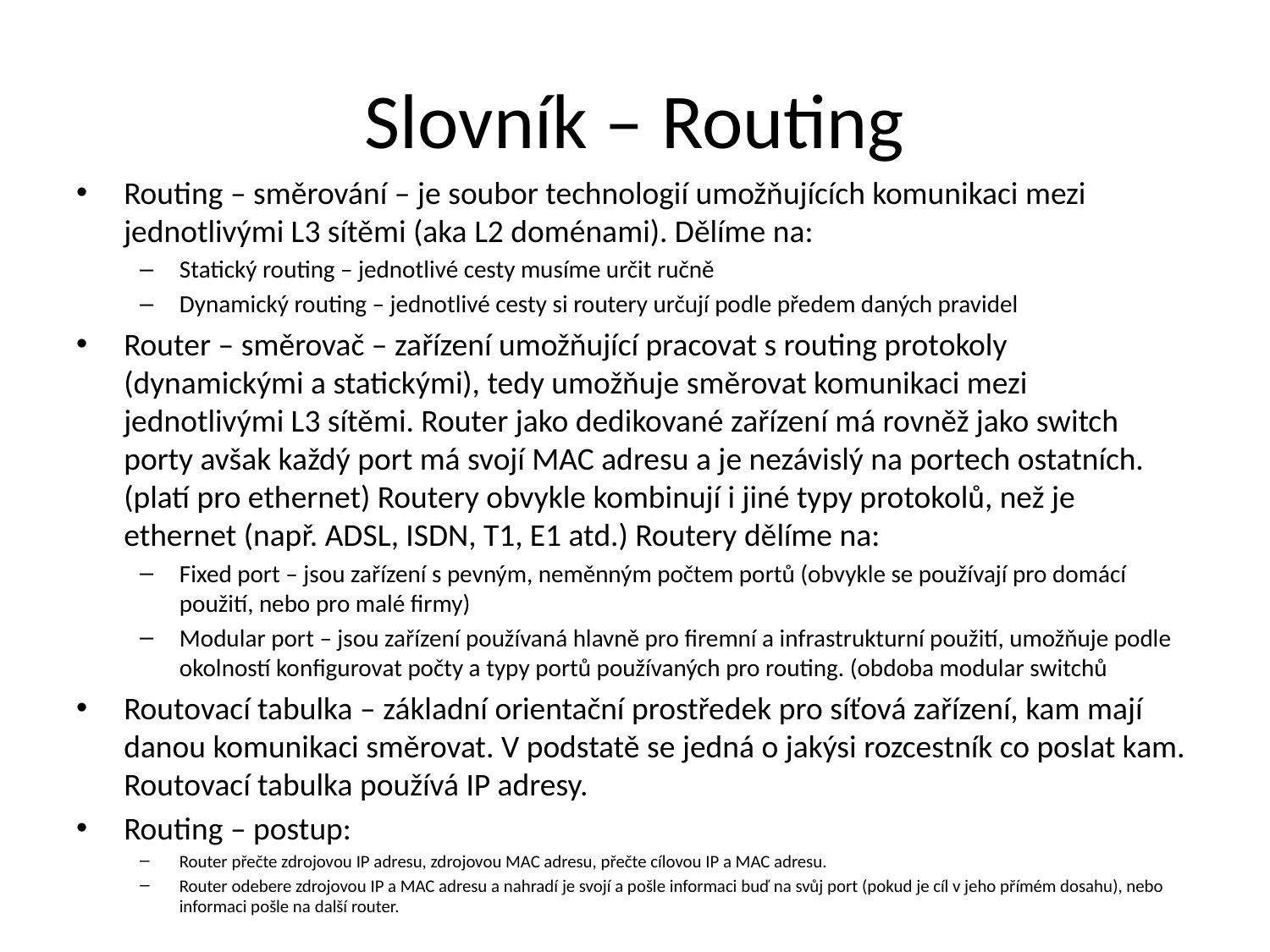

# Slovník – Routing
Routing – směrování – je soubor technologií umožňujících komunikaci mezi jednotlivými L3 sítěmi (aka L2 doménami). Dělíme na:
Statický routing – jednotlivé cesty musíme určit ručně
Dynamický routing – jednotlivé cesty si routery určují podle předem daných pravidel
Router – směrovač – zařízení umožňující pracovat s routing protokoly (dynamickými a statickými), tedy umožňuje směrovat komunikaci mezi jednotlivými L3 sítěmi. Router jako dedikované zařízení má rovněž jako switch porty avšak každý port má svojí MAC adresu a je nezávislý na portech ostatních. (platí pro ethernet) Routery obvykle kombinují i jiné typy protokolů, než je ethernet (např. ADSL, ISDN, T1, E1 atd.) Routery dělíme na:
Fixed port – jsou zařízení s pevným, neměnným počtem portů (obvykle se používají pro domácí použití, nebo pro malé firmy)
Modular port – jsou zařízení používaná hlavně pro firemní a infrastrukturní použití, umožňuje podle okolností konfigurovat počty a typy portů používaných pro routing. (obdoba modular switchů
Routovací tabulka – základní orientační prostředek pro síťová zařízení, kam mají danou komunikaci směrovat. V podstatě se jedná o jakýsi rozcestník co poslat kam. Routovací tabulka používá IP adresy.
Routing – postup:
Router přečte zdrojovou IP adresu, zdrojovou MAC adresu, přečte cílovou IP a MAC adresu.
Router odebere zdrojovou IP a MAC adresu a nahradí je svojí a pošle informaci buď na svůj port (pokud je cíl v jeho přímém dosahu), nebo informaci pošle na další router.